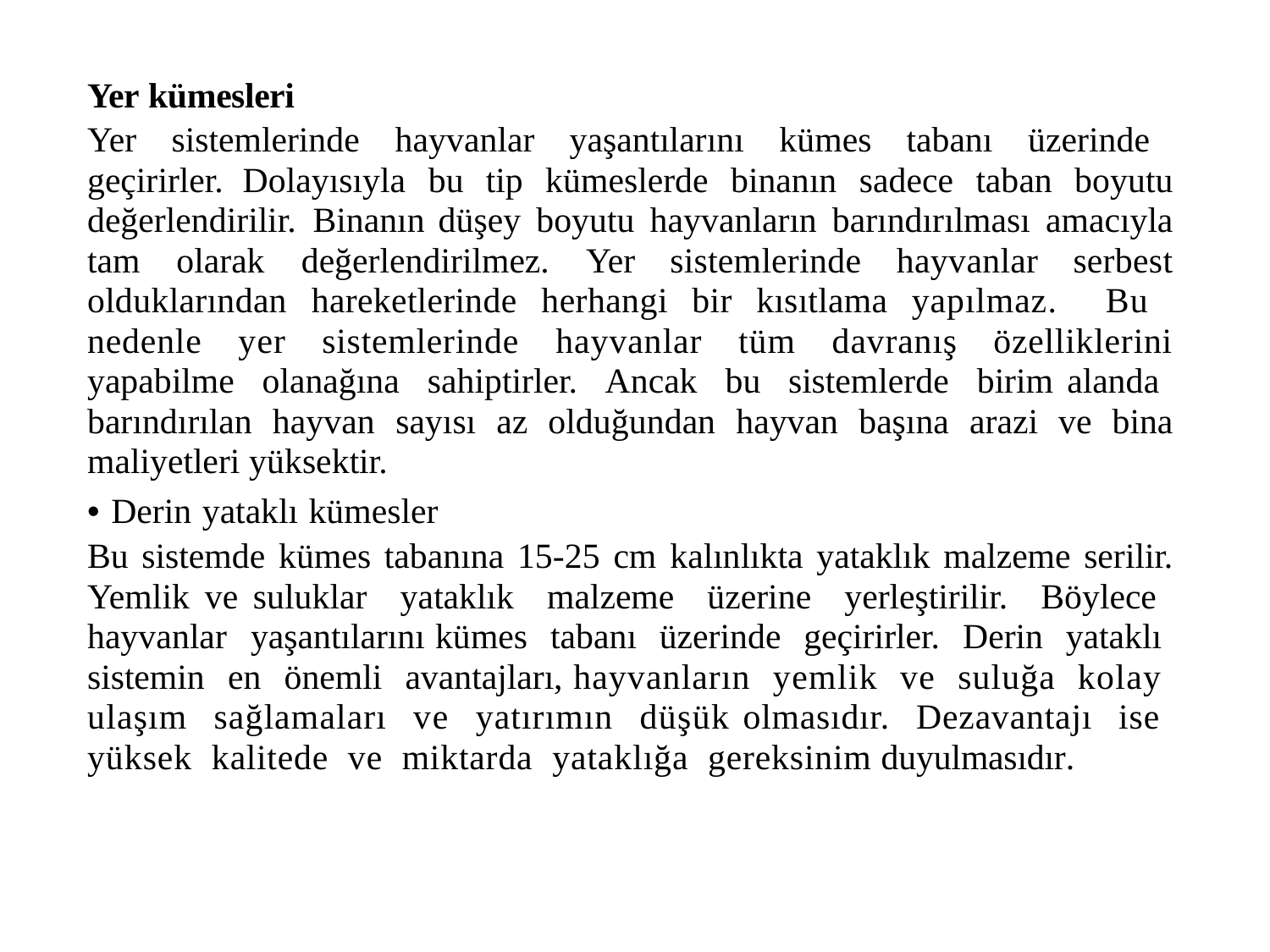

Yer kümesleri
Yer   sistemlerinde   hayvanlar   yaşantılarını   kümes   tabanı   üzerinde   geçirirler. Dolayısıyla bu tip kümeslerde binanın sadece taban boyutu değerlendirilir. Binanın düşey boyutu hayvanların barındırılması amacıyla tam olarak değerlendirilmez. Yer sistemlerinde hayvanlar serbest olduklarından hareketlerinde herhangi bir kısıtlama yapılmaz.  Bu  nedenle  yer  sistemlerinde  hayvanlar  tüm  davranış  özelliklerini yapabilme  olanağına  sahiptirler.  Ancak  bu  sistemlerde  birim alanda  barındırılan hayvan sayısı az olduğundan hayvan başına arazi ve bina maliyetleri yüksektir.
• Derin yataklı kümesler
Bu sistemde kümes tabanına 15-25 cm kalınlıkta yataklık malzeme serilir. Yemlik ve suluklar  yataklık  malzeme  üzerine  yerleştirilir.  Böylece  hayvanlar  yaşantılarını kümes  tabanı  üzerinde  geçirirler.  Derin  yataklı  sistemin  en  önemli  avantajları, hayvanların  yemlik  ve  suluğa  kolay  ulaşım  sağlamaları  ve  yatırımın  düşük olmasıdır.  Dezavantajı  ise  yüksek  kalitede  ve  miktarda  yataklığa  gereksinim duyulmasıdır.